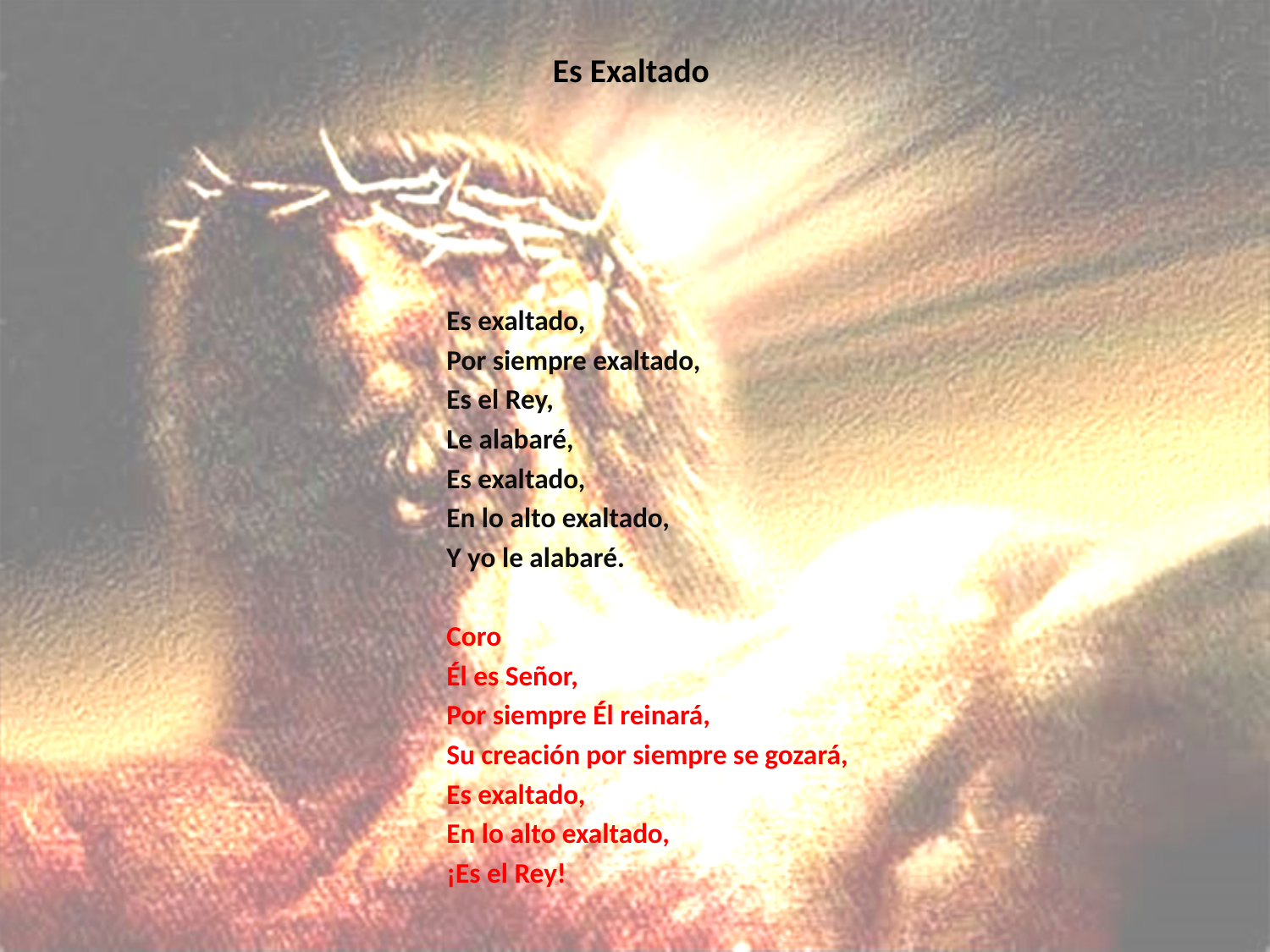

# Es Exaltado
Es exaltado,
Por siempre exaltado,
Es el Rey,
Le alabaré,
Es exaltado,
En lo alto exaltado,
Y yo le alabaré.

Coro
Él es Señor,
Por siempre Él reinará,
Su creación por siempre se gozará,
Es exaltado,
En lo alto exaltado,
¡Es el Rey!